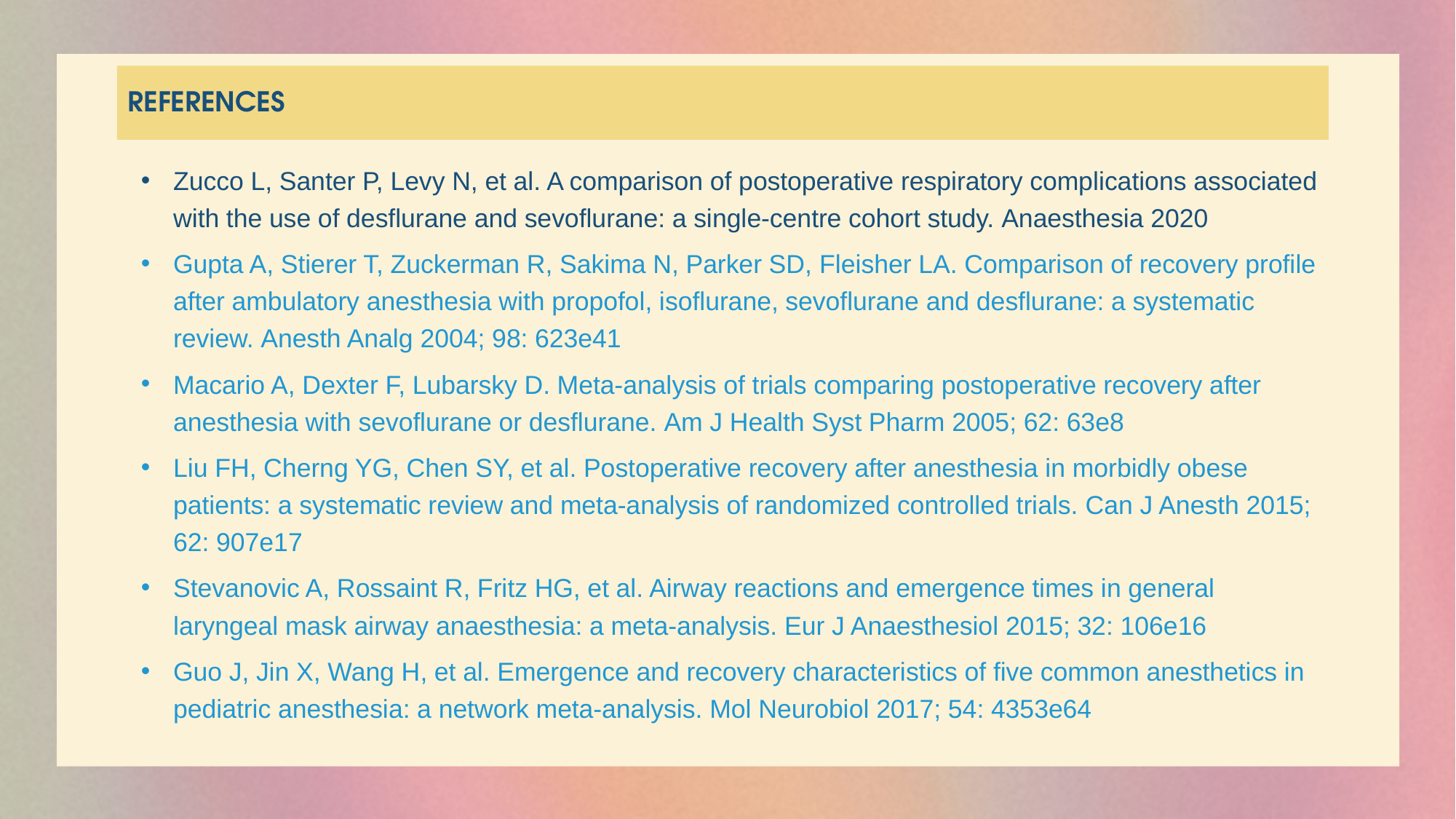

# references
Zucco L, Santer P, Levy N, et al. A comparison of postoperative respiratory complications associated with the use of desflurane and sevoflurane: a single-centre cohort study. Anaesthesia 2020
Gupta A, Stierer T, Zuckerman R, Sakima N, Parker SD, Fleisher LA. Comparison of recovery profile after ambulatory anesthesia with propofol, isoflurane, sevoflurane and desflurane: a systematic review. Anesth Analg 2004; 98: 623e41
Macario A, Dexter F, Lubarsky D. Meta-analysis of trials comparing postoperative recovery after anesthesia with sevoflurane or desflurane. Am J Health Syst Pharm 2005; 62: 63e8
Liu FH, Cherng YG, Chen SY, et al. Postoperative recovery after anesthesia in morbidly obese patients: a systematic review and meta-analysis of randomized controlled trials. Can J Anesth 2015; 62: 907e17
Stevanovic A, Rossaint R, Fritz HG, et al. Airway reactions and emergence times in general laryngeal mask airway anaesthesia: a meta-analysis. Eur J Anaesthesiol 2015; 32: 106e16
Guo J, Jin X, Wang H, et al. Emergence and recovery characteristics of five common anesthetics in pediatric anesthesia: a network meta-analysis. Mol Neurobiol 2017; 54: 4353e64